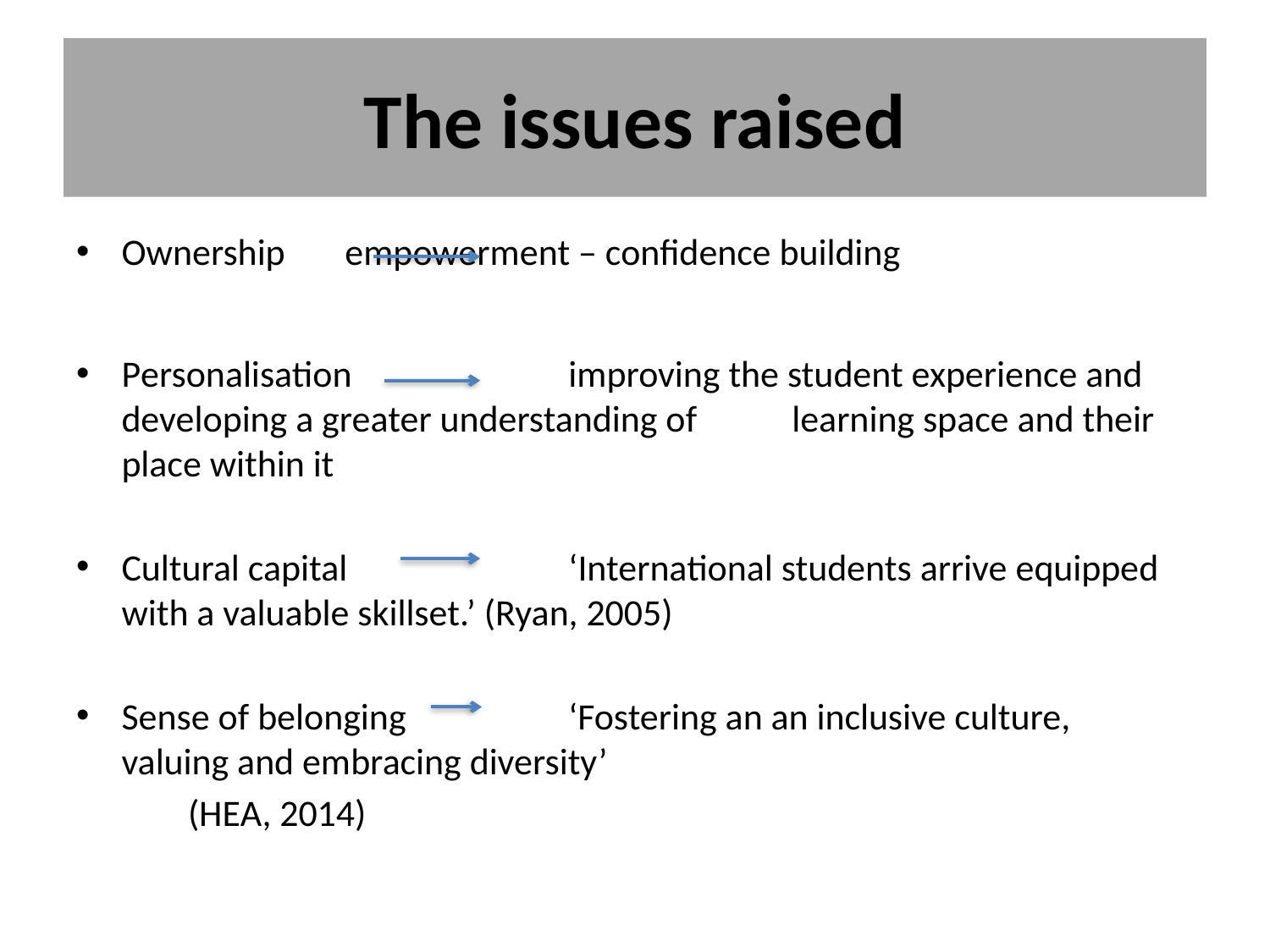

# The issues raised
Ownership 				empowerment – confidence building

Personalisation			improving the student experience and 							developing a greater understanding of 							learning space and their place within it

Cultural capital			‘International students arrive equipped 							with a valuable skillset.’ (Ryan, 2005)

Sense of belonging		‘Fostering an an inclusive culture, 							valuing and embracing diversity’
 							(HEA, 2014)